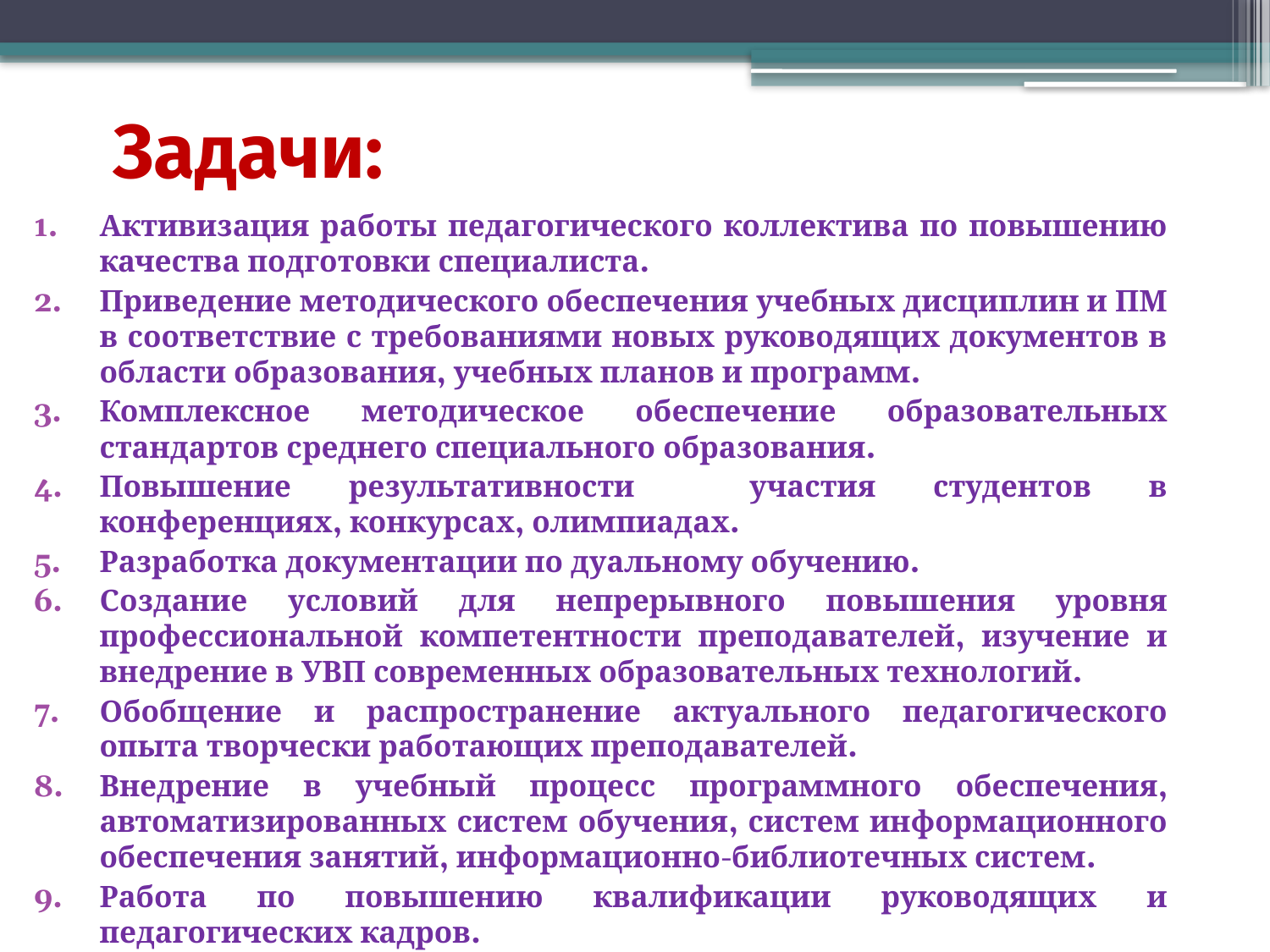

# Задачи:
Активизация работы педагогического коллектива по повышению качества подготовки специалиста.
Приведение методического обеспечения учебных дисциплин и ПМ в соответствие с требованиями новых руководящих документов в области образования, учебных планов и программ.
Комплексное методическое обеспечение образовательных стандартов среднего специального образования.
Повышение результативности  участия студентов в конференциях, конкурсах, олимпиадах.
Разработка документации по дуальному обучению.
Создание условий для непрерывного повышения уровня профессиональной компетентности преподавателей, изучение и внедрение в УВП современных образовательных технологий.
Обобщение и распространение актуального педагогического опыта творчески работающих преподавателей.
Внедрение в учебный процесс программного обеспечения, автоматизированных систем обучения, систем информационного обеспечения занятий, информационно-библиотечных систем.
Работа по повышению квалификации руководящих и педагогических кадров.